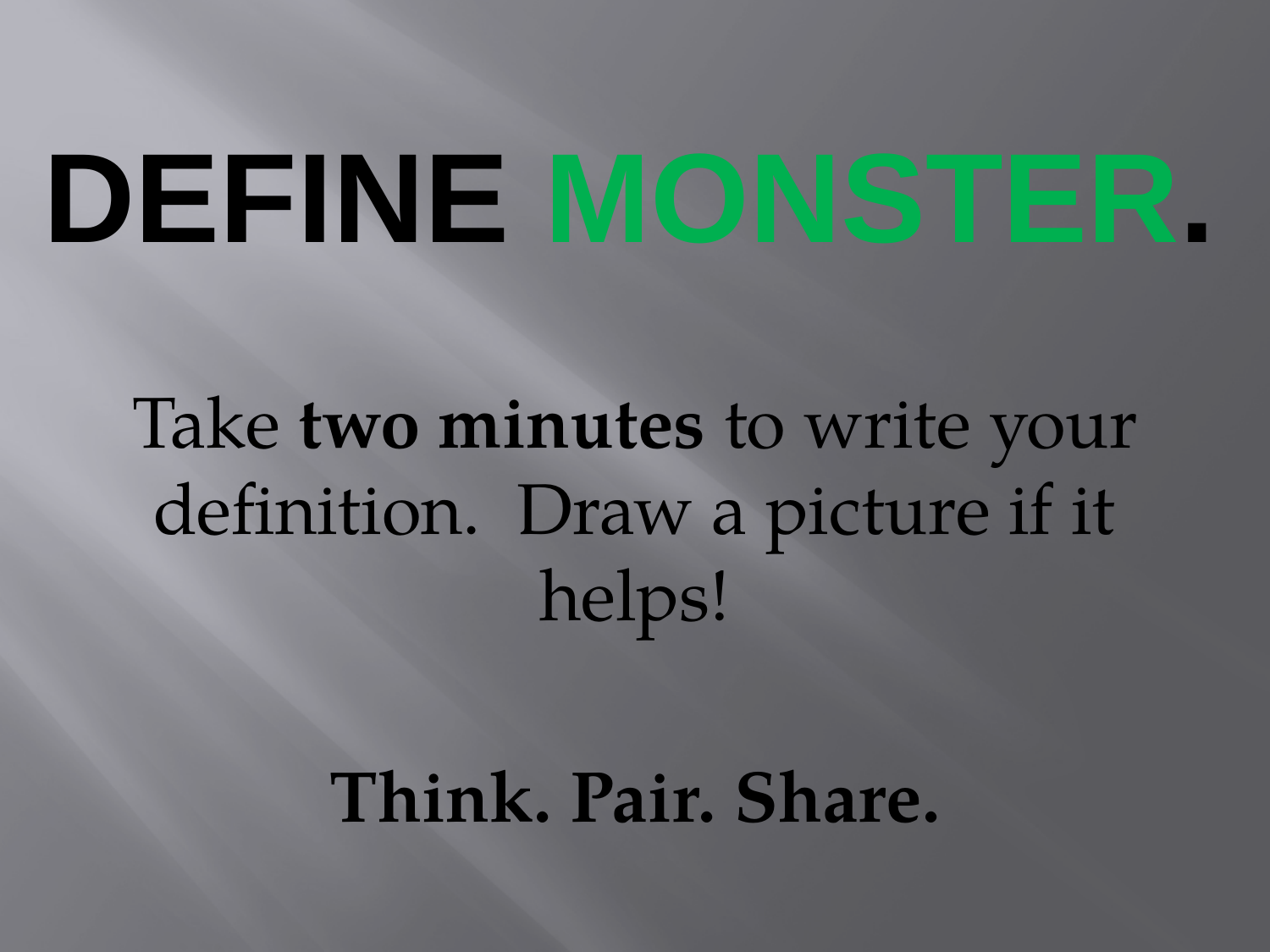

# Define MONSTER.
Take two minutes to write your definition.  Draw a picture if it helps!

Think. Pair. Share.